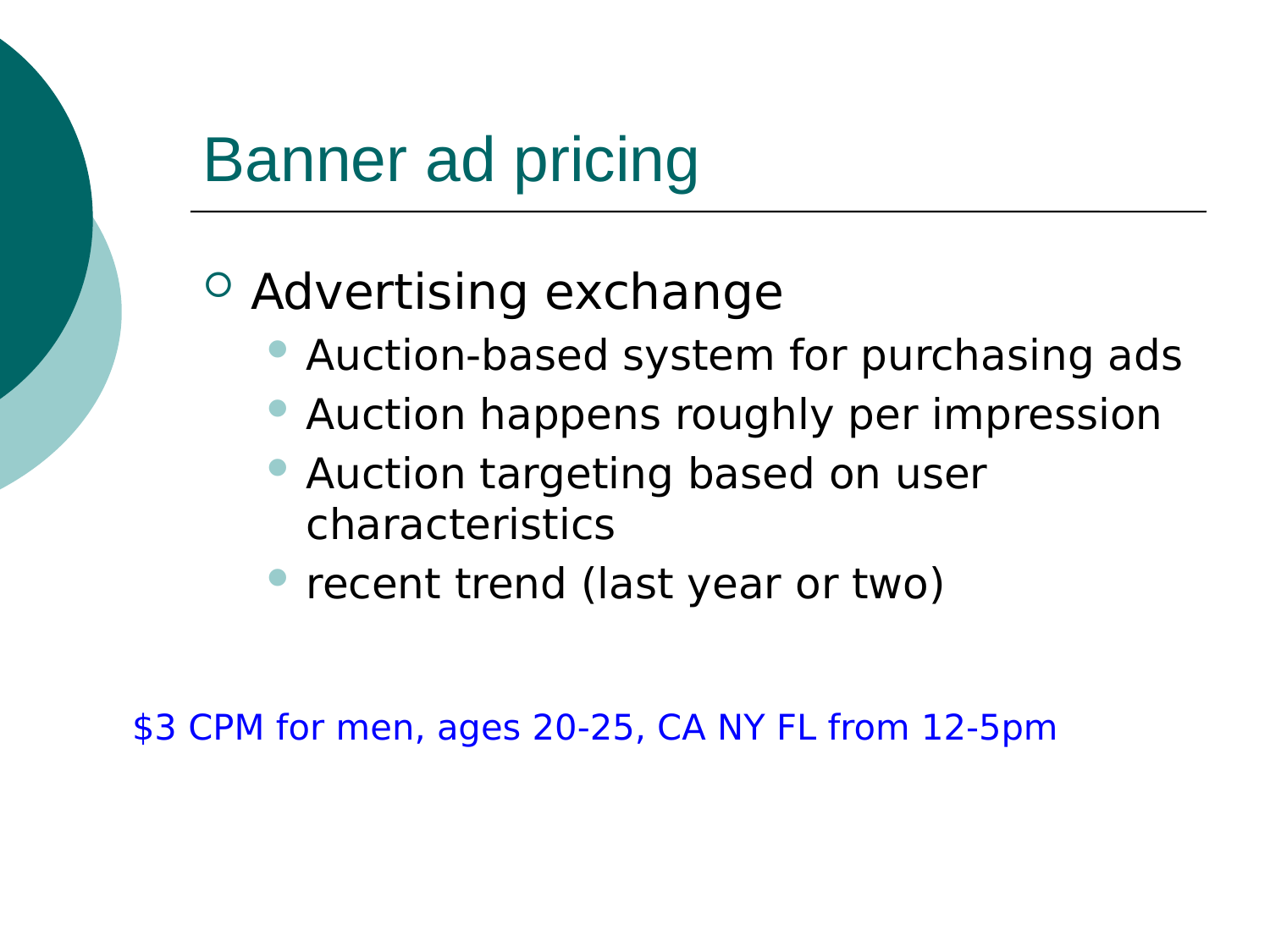

# Banner ad pricing
Advertising exchange
Auction-based system for purchasing ads
Auction happens roughly per impression
Auction targeting based on user characteristics
recent trend (last year or two)
$3 CPM for men, ages 20-25, CA NY FL from 12-5pm